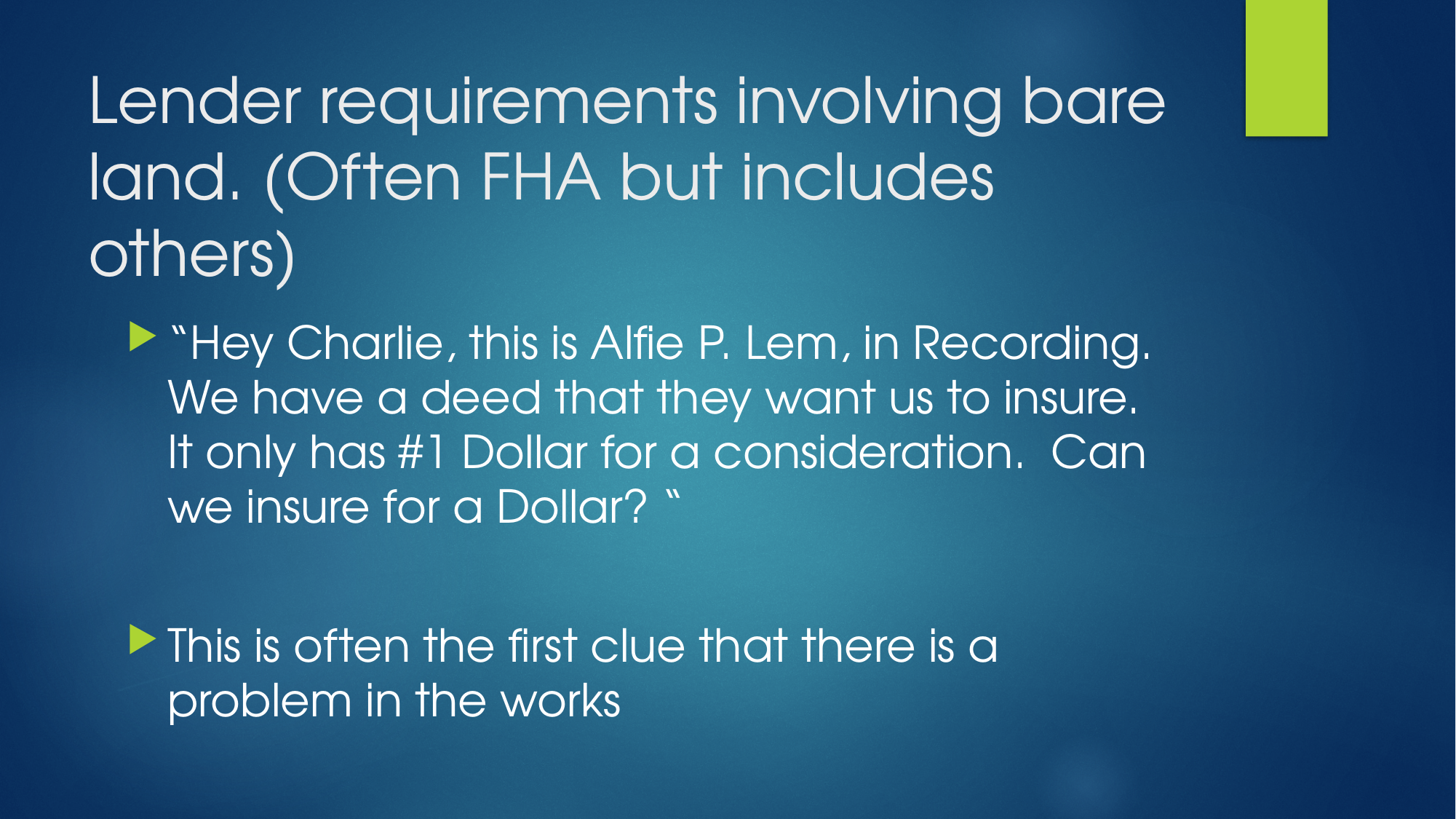

# Lender requirements involving bare land. (Often FHA but includes others)
“Hey Charlie, this is Alfie P. Lem, in Recording. We have a deed that they want us to insure. It only has #1 Dollar for a consideration.  Can we insure for a Dollar? “

This is often the first clue that there is a problem in the works